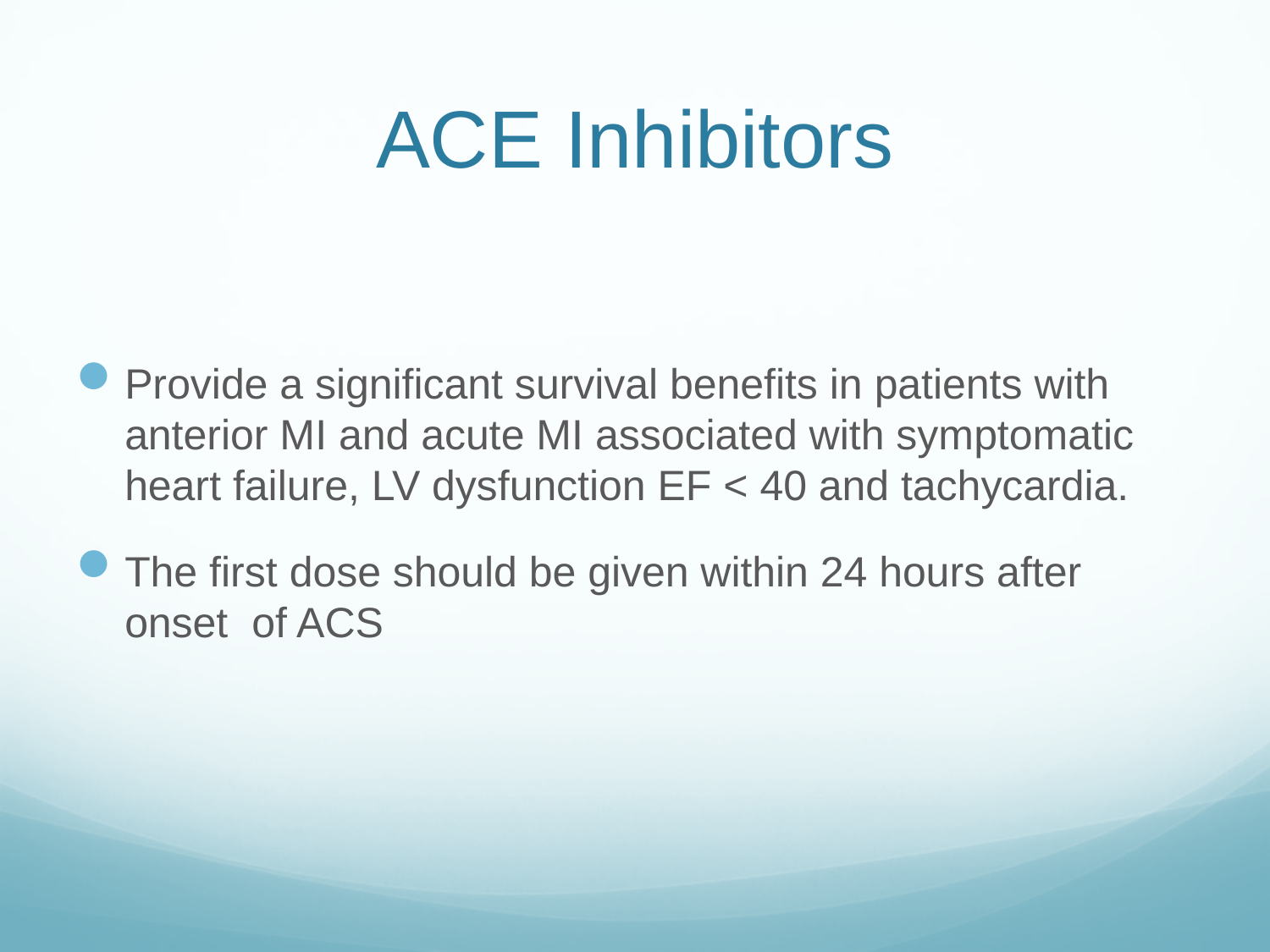

# ACE Inhibitors

Provide a significant survival benefits in patients with anterior MI and acute MI associated with symptomatic heart failure, LV dysfunction EF < 40 and tachycardia.
The first dose should be given within 24 hours after onset  of ACS